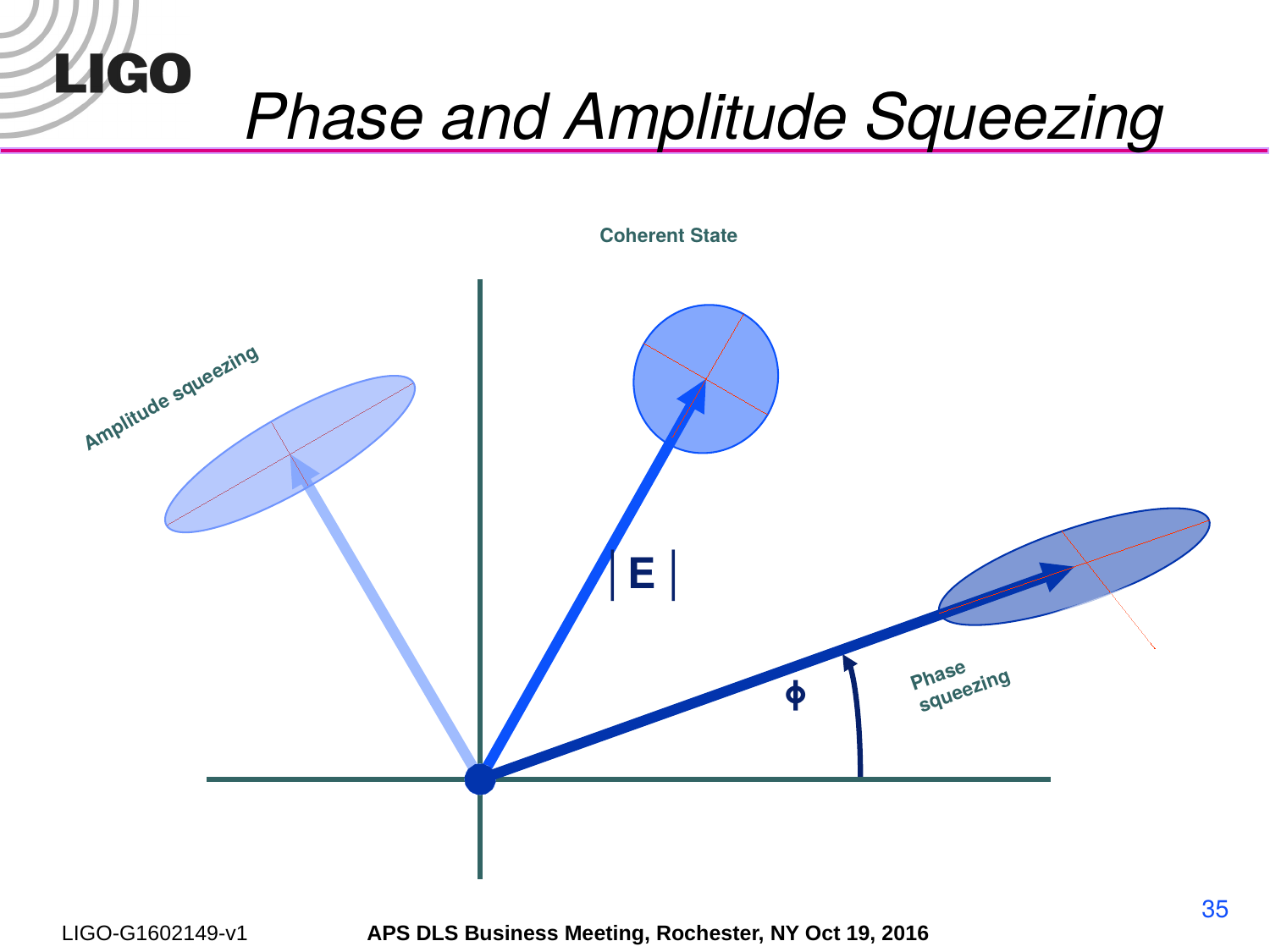

# Phase and Amplitude Squeezing
Coherent State

 Amplitude squeezing

│E │
Phase
squeezing

ϕ

35